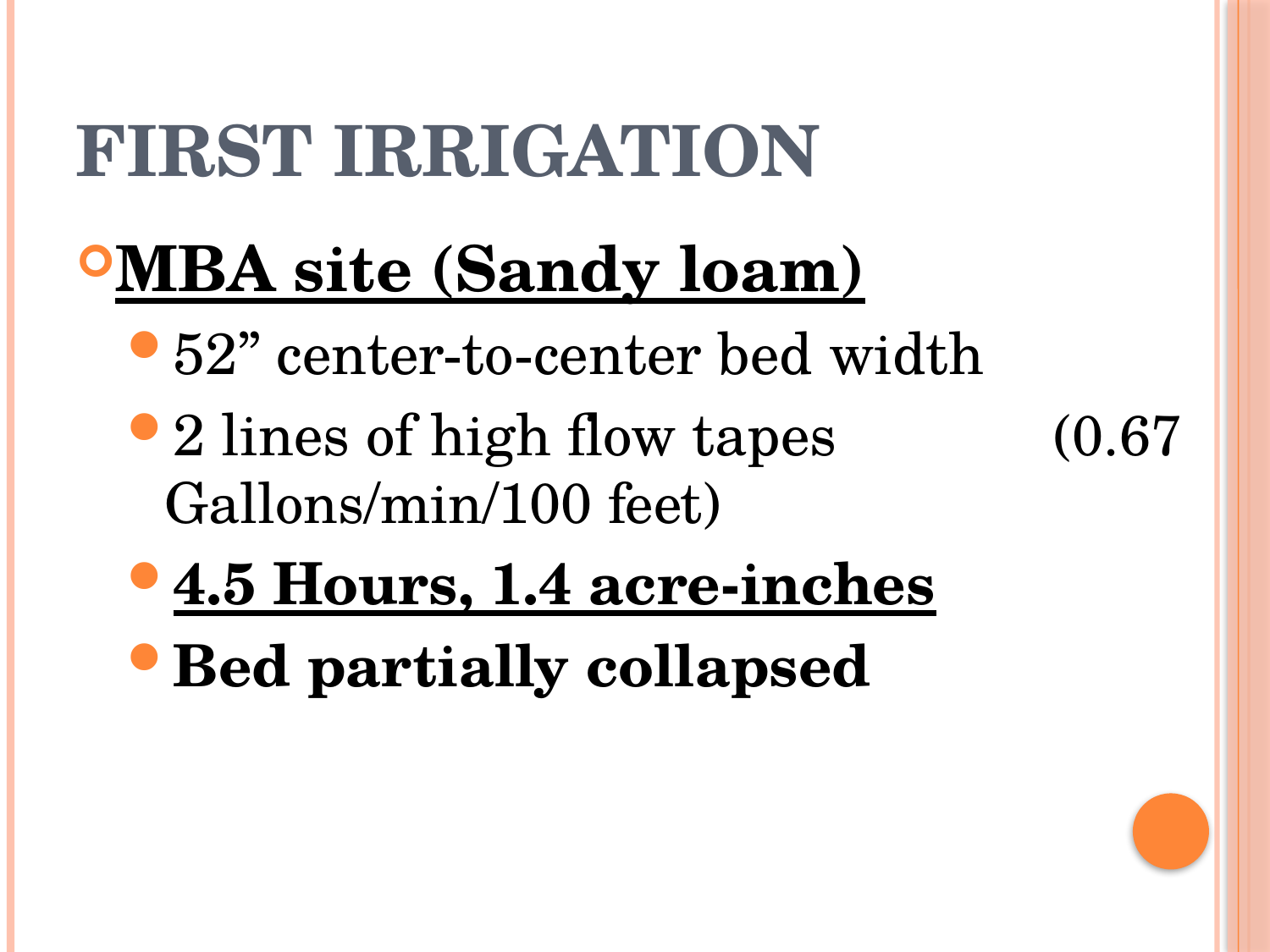

# First Irrigation
MBA site (Sandy loam)
52” center-to-center bed width
2 lines of high flow tapes 		(0.67 Gallons/min/100 feet)
4.5 Hours, 1.4 acre-inches
Bed partially collapsed